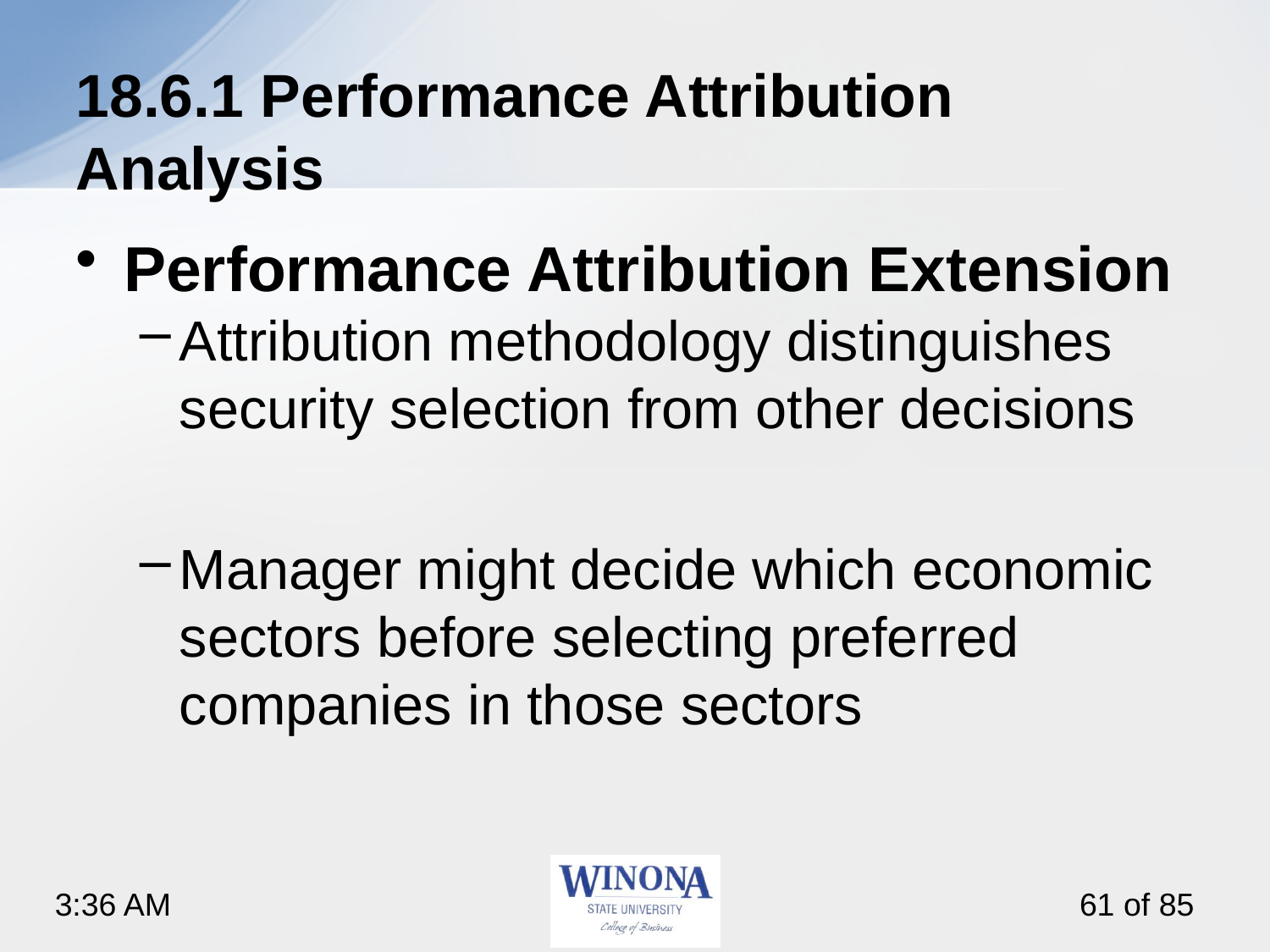

# 18.6.1 Performance Attribution Analysis
Performance Attribution Extension
Attribution methodology distinguishes security selection from other decisions

Manager might decide which economic sectors before selecting preferred companies in those sectors